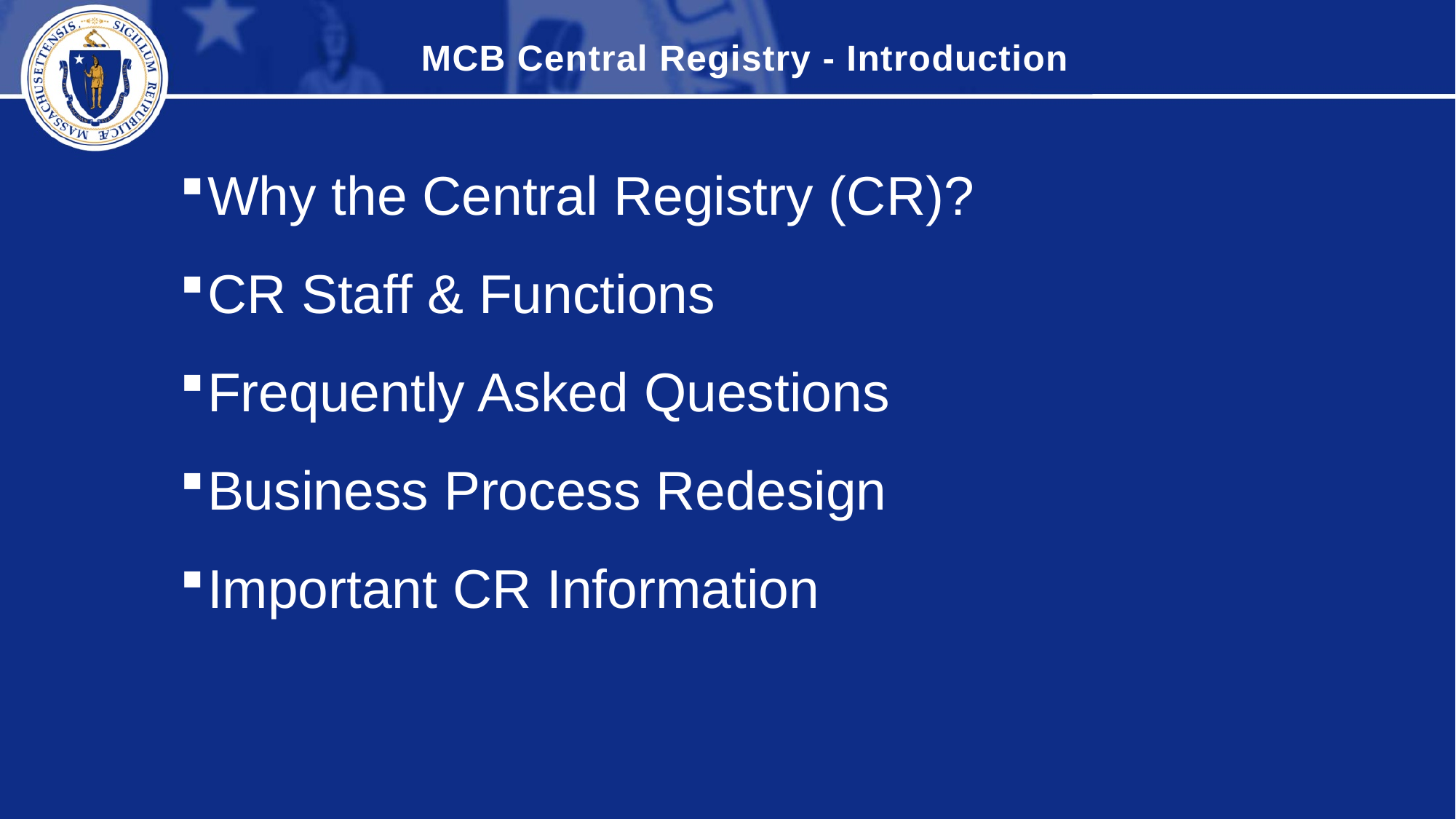

MCB Central Registry - Introduction
Why the Central Registry (CR)?
CR Staff & Functions
Frequently Asked Questions
Business Process Redesign
Important CR Information